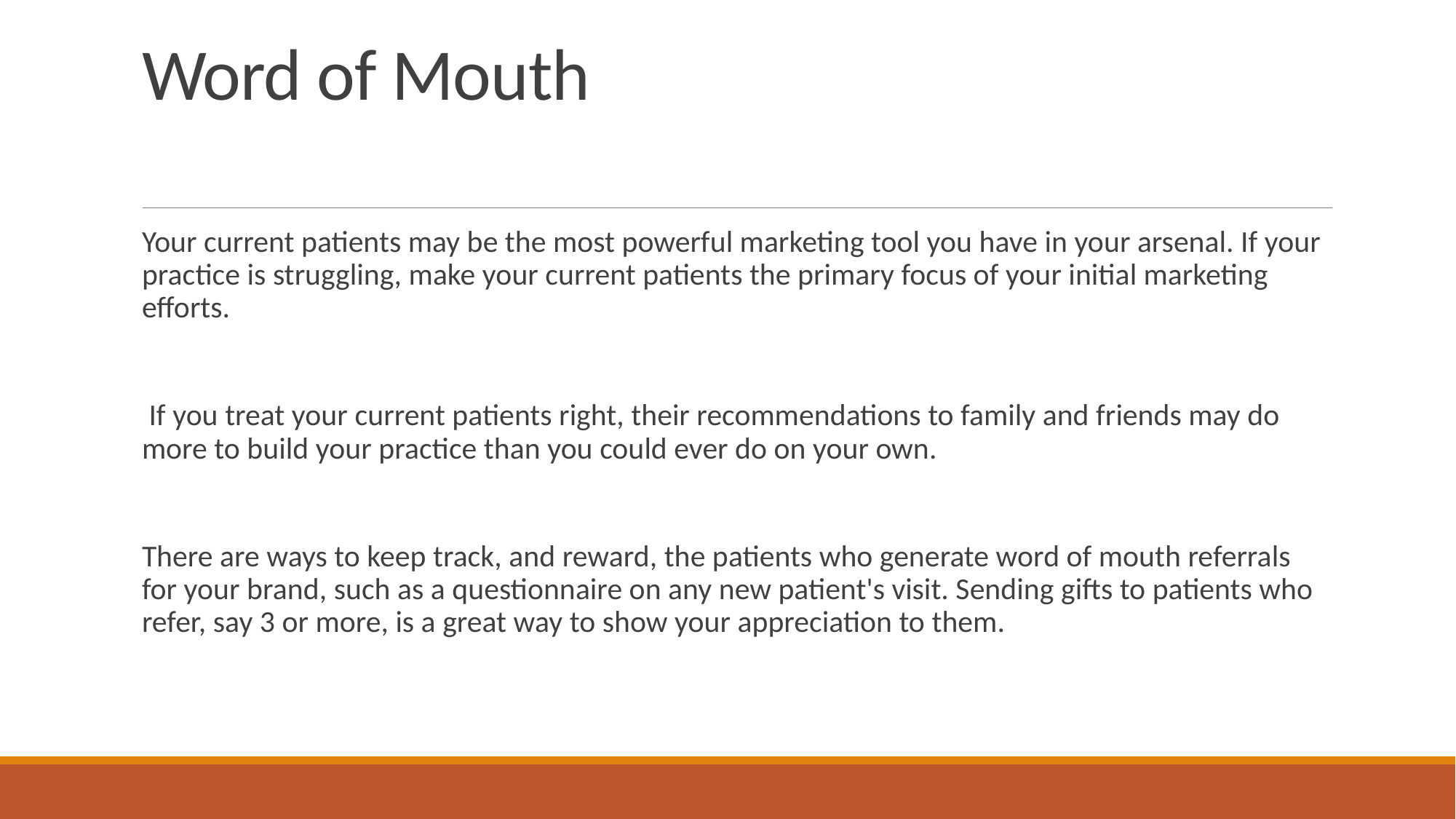

# Word of Mouth
Your current patients may be the most powerful marketing tool you have in your arsenal. If your practice is struggling, make your current patients the primary focus of your initial marketing efforts.

 If you treat your current patients right, their recommendations to family and friends may do more to build your practice than you could ever do on your own.

There are ways to keep track, and reward, the patients who generate word of mouth referrals for your brand, such as a questionnaire on any new patient's visit. Sending gifts to patients who refer, say 3 or more, is a great way to show your appreciation to them.